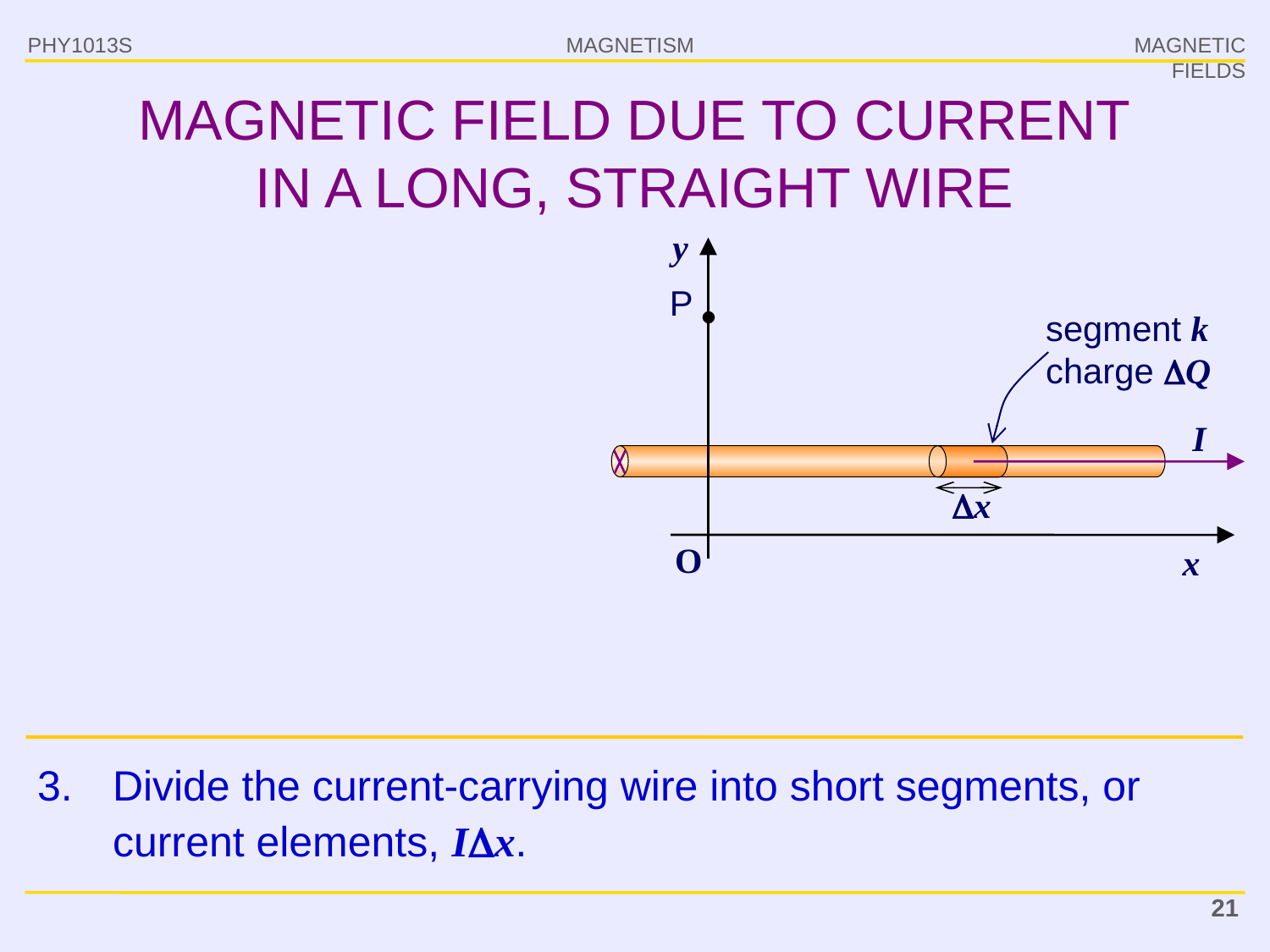

PHY1013S
MAGNETIC FIELDS
# MAGNETIC FIELD DUE TO CURRENT IN A LONG, STRAIGHT WIRE
y

O
x

P
segment k charge ΔQ

I

Δx

3.	Divide the current-carrying wire into short segments, or current elements, IΔx.
21